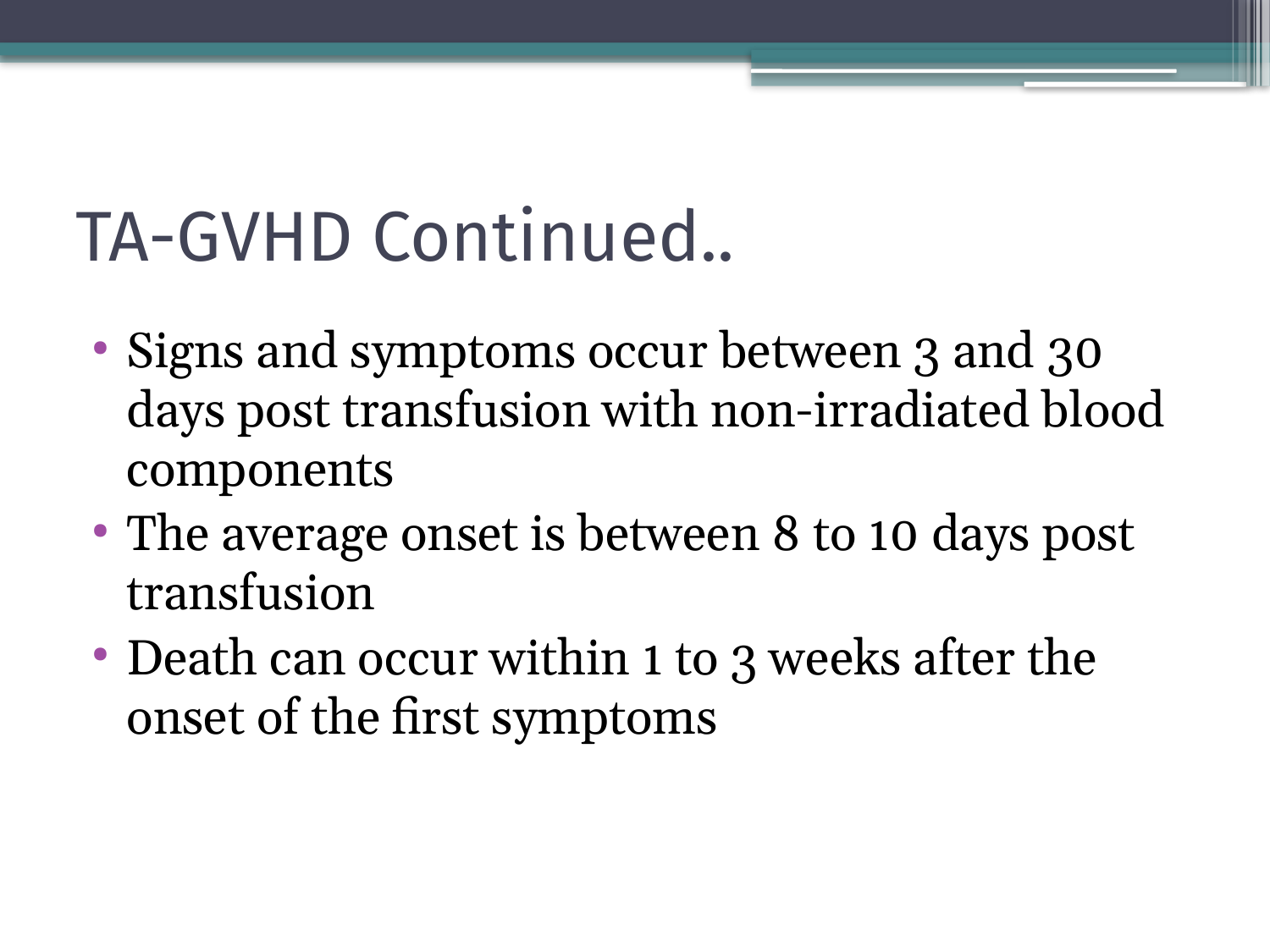

# TA-GVHD Continued..
Signs and symptoms occur between 3 and 30 days post transfusion with non-irradiated blood components
The average onset is between 8 to 10 days post transfusion
Death can occur within 1 to 3 weeks after the onset of the first symptoms